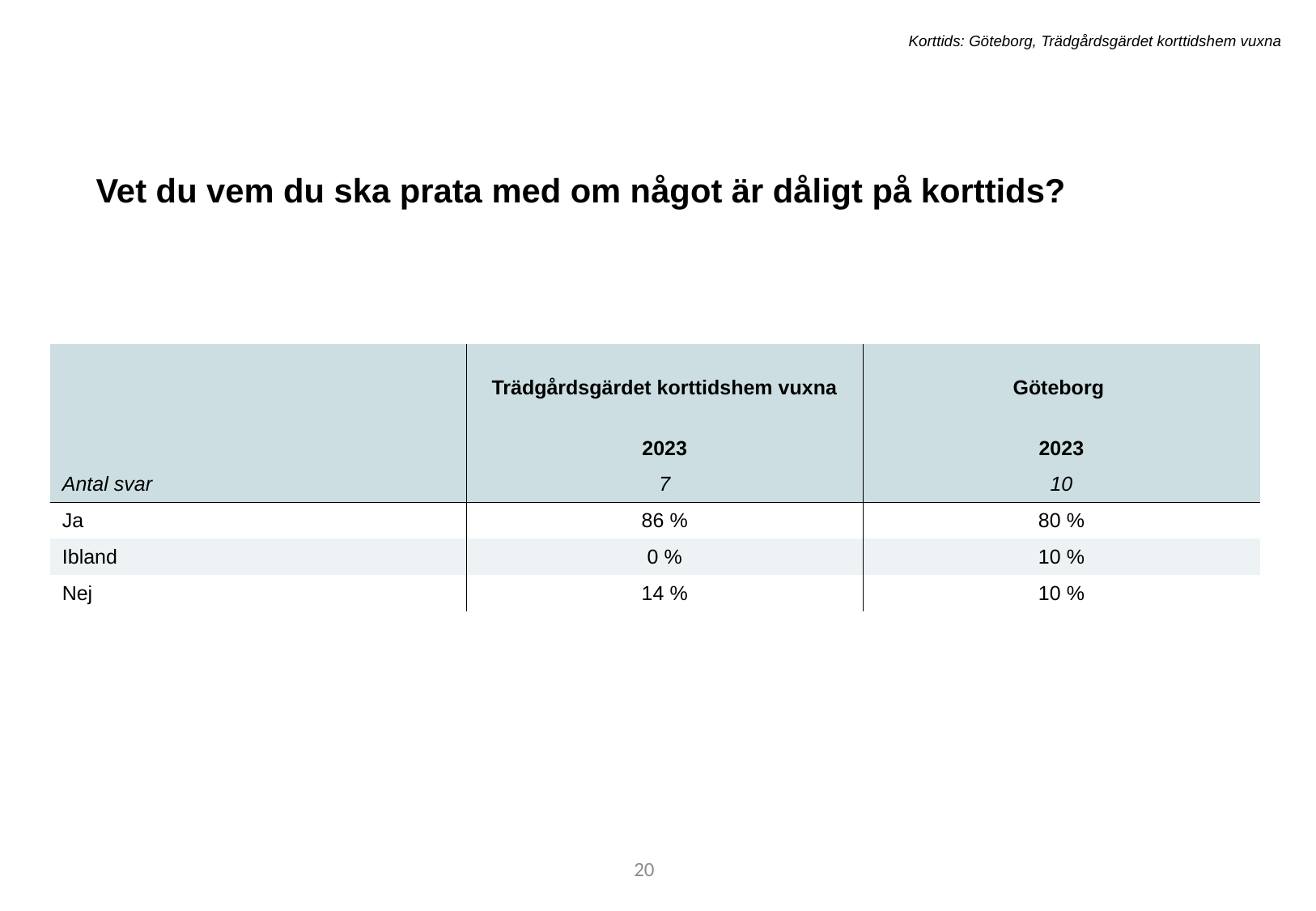

Korttids: Göteborg, Trädgårdsgärdet korttidshem vuxna
Vet du vem du ska prata med om något är dåligt på korttids?
|  | Trädgårdsgärdet korttidshem vuxna | Göteborg |
| --- | --- | --- |
|  | 2023 | 2023 |
| Antal svar | 7 | 10 |
| Ja | 86 % | 80 % |
| Ibland | 0 % | 10 % |
| Nej | 14 % | 10 % |
20